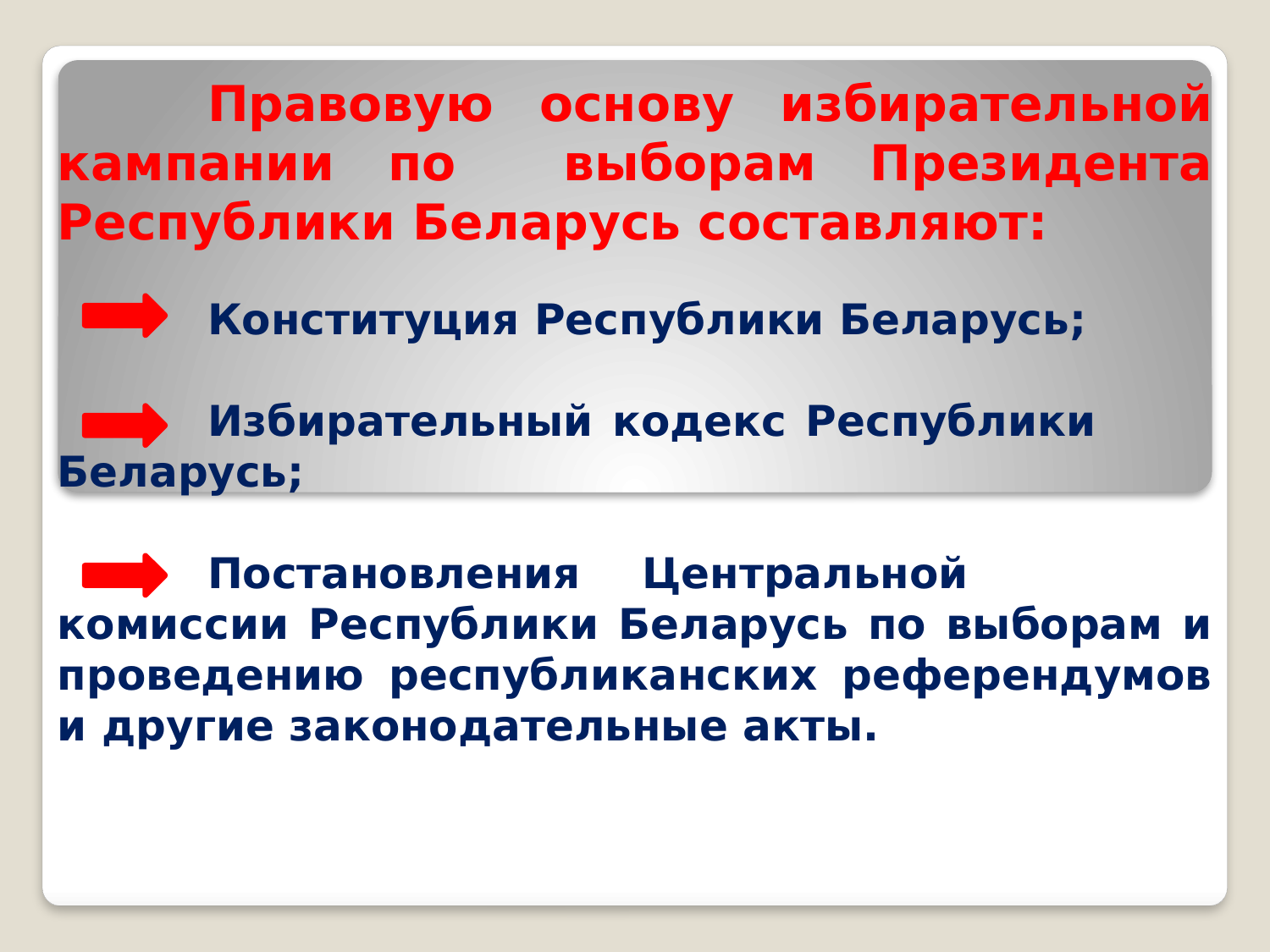

Правовую основу избирательной кампании по  выборам Президента Республики Беларусь составляют:

Конституция Республики Беларусь;

Избирательный кодекс Республики 	 Беларусь;

Постановления Центральной 	 	 комиссии Республики Беларусь по выборам и проведению республиканских референдумов и другие законодательные акты.